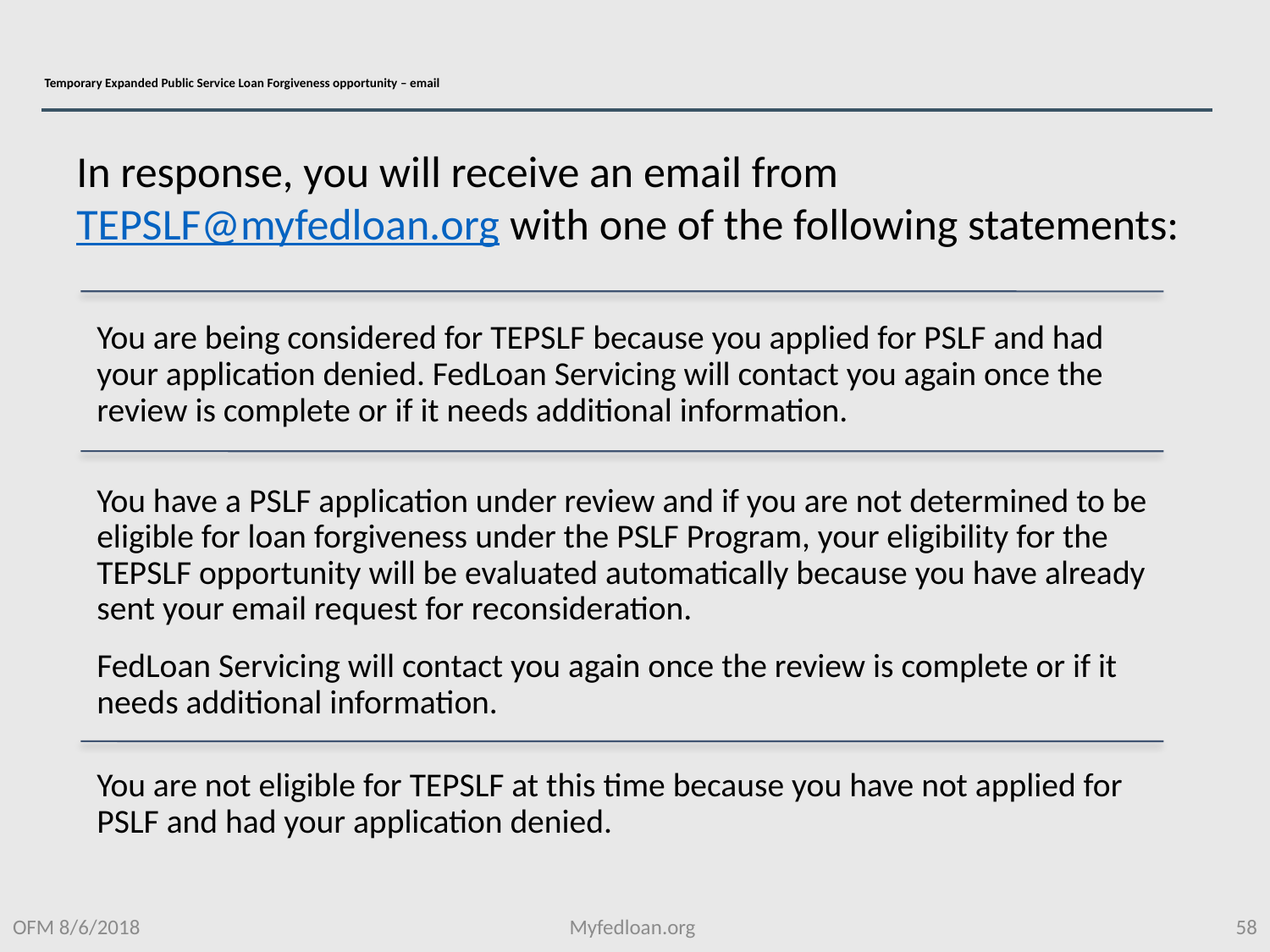

# Temporary Expanded Public Service Loan Forgiveness opportunity – email
In response, you will receive an email from TEPSLF@myfedloan.org with one of the following statements:

You are being considered for TEPSLF because you applied for PSLF and had your application denied. FedLoan Servicing will contact you again once the review is complete or if it needs additional information.

You have a PSLF application under review and if you are not determined to be eligible for loan forgiveness under the PSLF Program, your eligibility for the TEPSLF opportunity will be evaluated automatically because you have already sent your email request for reconsideration.
FedLoan Servicing will contact you again once the review is complete or if it needs additional information.

You are not eligible for TEPSLF at this time because you have not applied for PSLF and had your application denied.
OFM 8/6/2018
Myfedloan.org
58